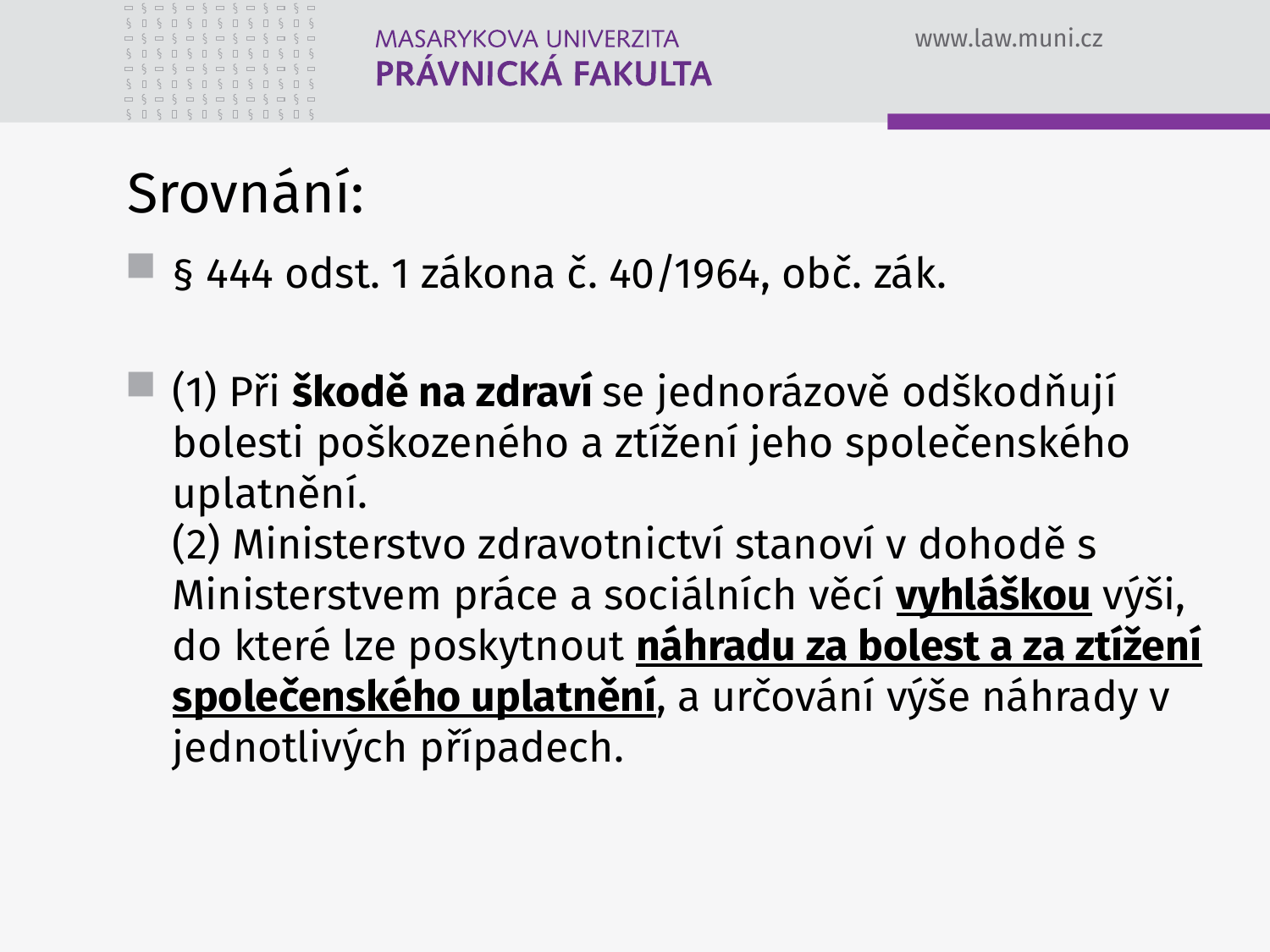

# Srovnání:
§ 444 odst. 1 zákona č. 40/1964, obč. zák.

(1) Při škodě na zdraví se jednorázově odškodňují bolesti poškozeného a ztížení jeho společenského uplatnění.
(2) Ministerstvo zdravotnictví stanoví v dohodě s Ministerstvem práce a sociálních věcí vyhláškou výši, do které lze poskytnout náhradu za bolest a za ztížení společenského uplatnění, a určování výše náhrady v jednotlivých případech.